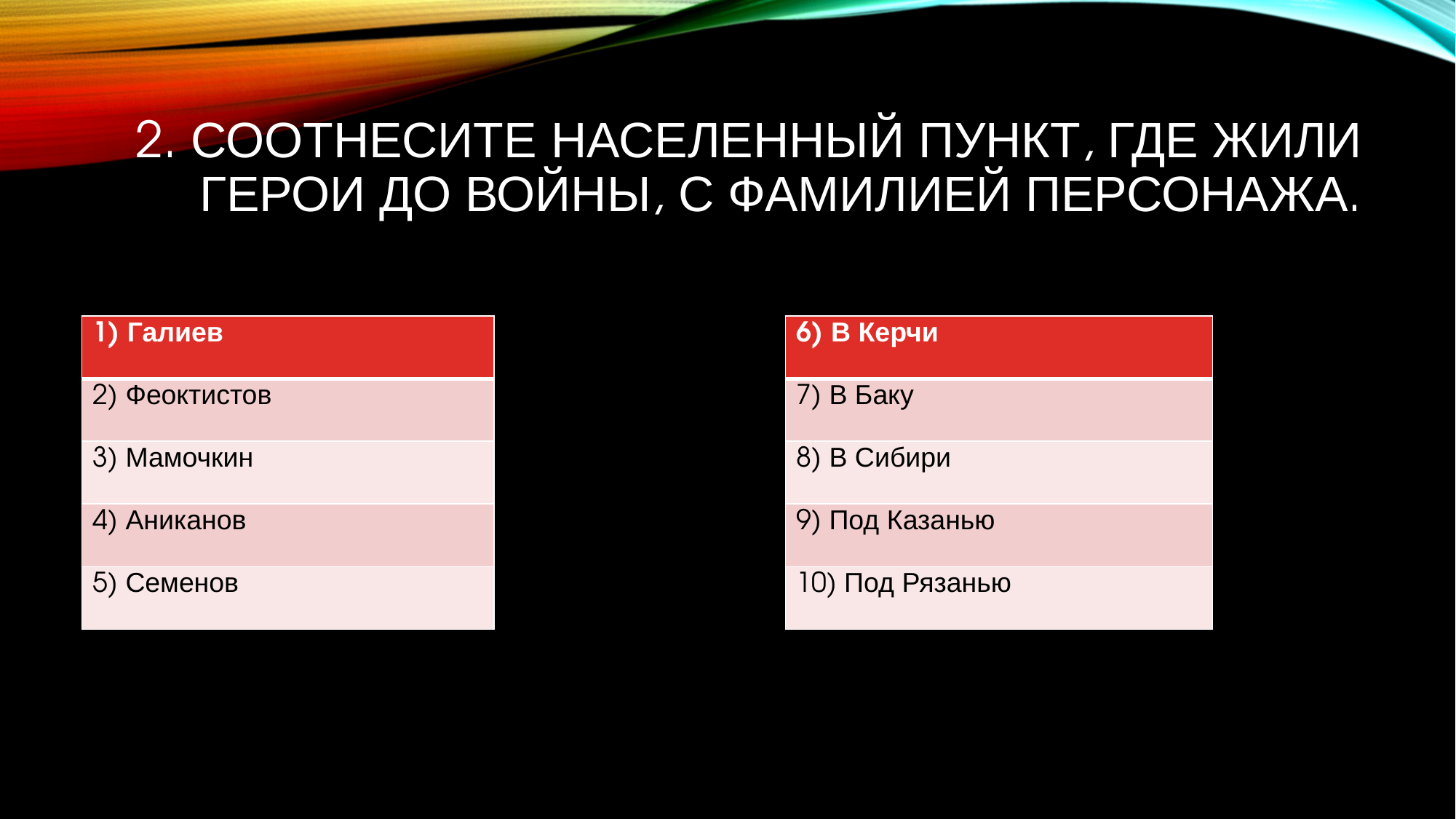

# 2. Соотнесите населенный пункт, где жили герои до войны, с фамилией персонажа.
| 6) В Керчи |
| --- |
| 7) В Баку |
| 8) В Сибири |
| 9) Под Казанью |
| 10) Под Рязанью |
| 1) Галиев |
| --- |
| 2) Феоктистов |
| 3) Мамочкин |
| 4) Аниканов |
| 5) Семенов |